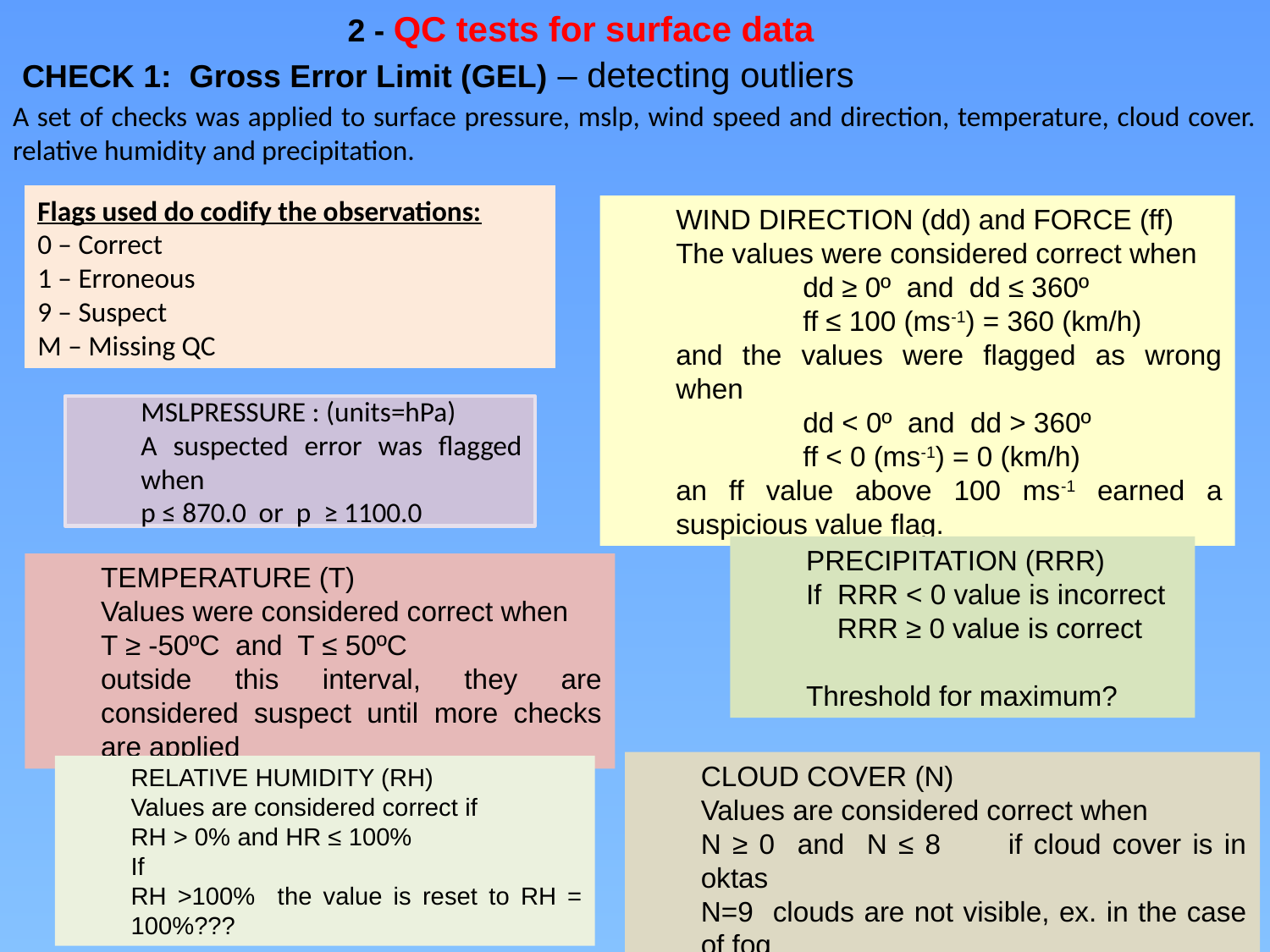

2 - QC tests for surface data
CHECK 1:  Gross Error Limit (GEL) – detecting outliers
A set of checks was applied to surface pressure, mslp, wind speed and direction, temperature, cloud cover. relative humidity and precipitation.

Flags used do codify the observations:
0 – Correct
1 – Erroneous
9 – Suspect
M – Missing QC
WIND DIRECTION (dd) and FORCE (ff)
The values were considered correct when
	dd ≥ 0º  and  dd ≤ 360º
	ff ≤ 100 (ms-1) = 360 (km/h)
and the values were flagged as wrong when
	dd < 0º  and  dd > 360º
	ff < 0 (ms-1) = 0 (km/h)
an ff value above 100 ms-1 earned a suspicious value flag.
MSLPRESSURE : (units=hPa)
A suspected error was flagged when
p ≤ 870.0  or  p  ≥ 1100.0
PRECIPITATION (RRR)
If  RRR < 0 value is incorrect
    RRR ≥ 0 value is correct

Threshold for maximum?
TEMPERATURE (T)
Values were considered correct when
T ≥ -50ºC  and  T ≤ 50ºC
outside this interval, they are considered suspect until more checks are applied
CLOUD COVER (N)
Values are considered correct when
N ≥ 0  and  N ≤ 8      if cloud cover is in oktas
N=9  clouds are not visible, ex. in the case of fog
Or N ≥ 0  and  N ≤ 10    if cloud cover is in tenths
RELATIVE HUMIDITY (RH)
Values are considered correct if
RH > 0% and HR ≤ 100%
If
RH >100%  the value is reset to RH = 100%???